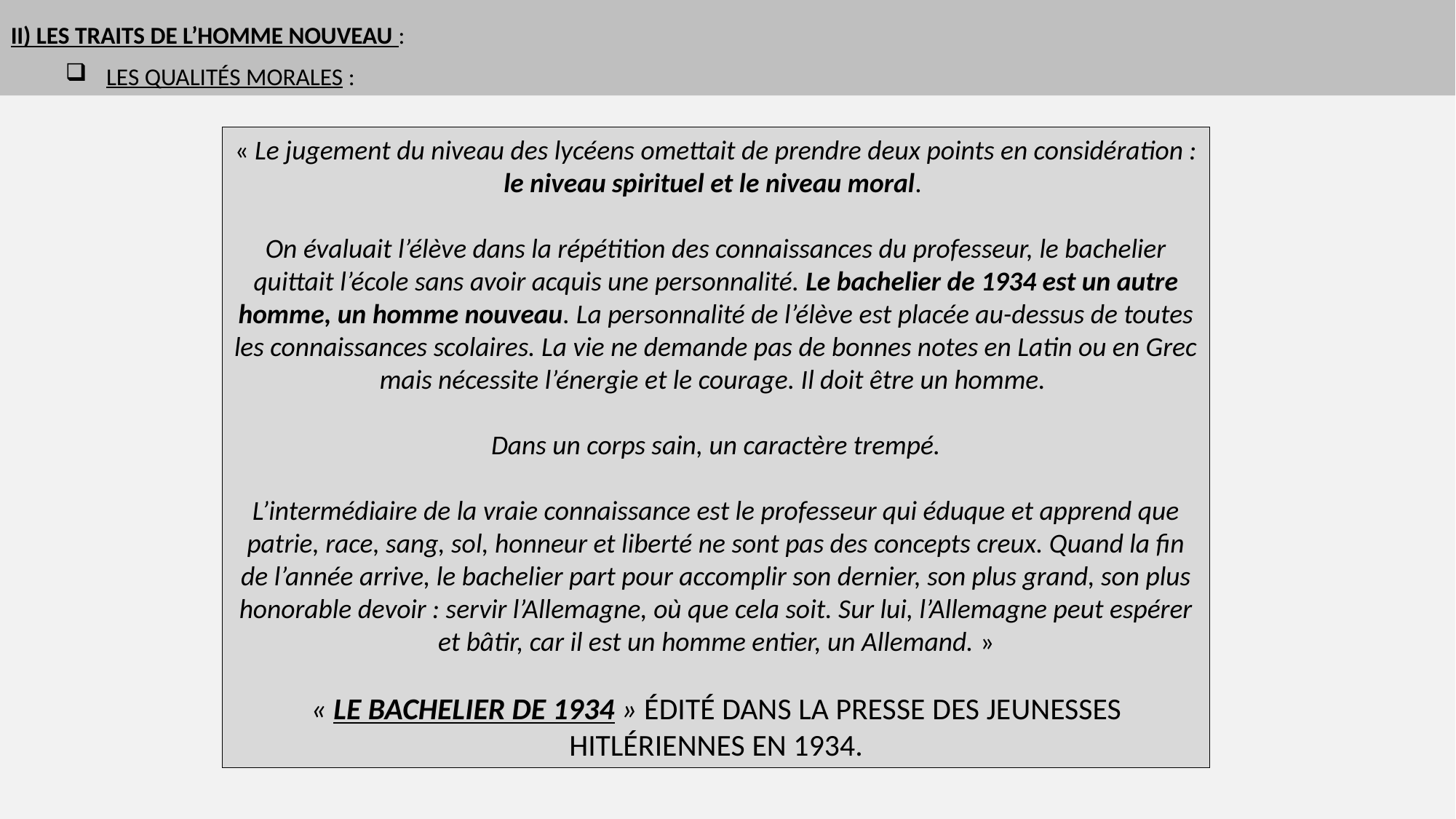

II) Les traits de l’Homme nouveau :
Les qualités morales :
« Le jugement du niveau des lycéens omettait de prendre deux points en considération : le niveau spirituel et le niveau moral.

On évaluait l’élève dans la répétition des connaissances du professeur, le bachelier quittait l’école sans avoir acquis une personnalité. Le bachelier de 1934 est un autre homme, un homme nouveau. La personnalité de l’élève est placée au-dessus de toutes les connaissances scolaires. La vie ne demande pas de bonnes notes en Latin ou en Grec mais nécessite l’énergie et le courage. Il doit être un homme.

Dans un corps sain, un caractère trempé.

L’intermédiaire de la vraie connaissance est le professeur qui éduque et apprend que patrie, race, sang, sol, honneur et liberté ne sont pas des concepts creux. Quand la fin de l’année arrive, le bachelier part pour accomplir son dernier, son plus grand, son plus honorable devoir : servir l’Allemagne, où que cela soit. Sur lui, l’Allemagne peut espérer et bâtir, car il est un homme entier, un Allemand. »

« Le bachelier de 1934 » édité dans la presse des jeunesses hitlériennes en 1934.